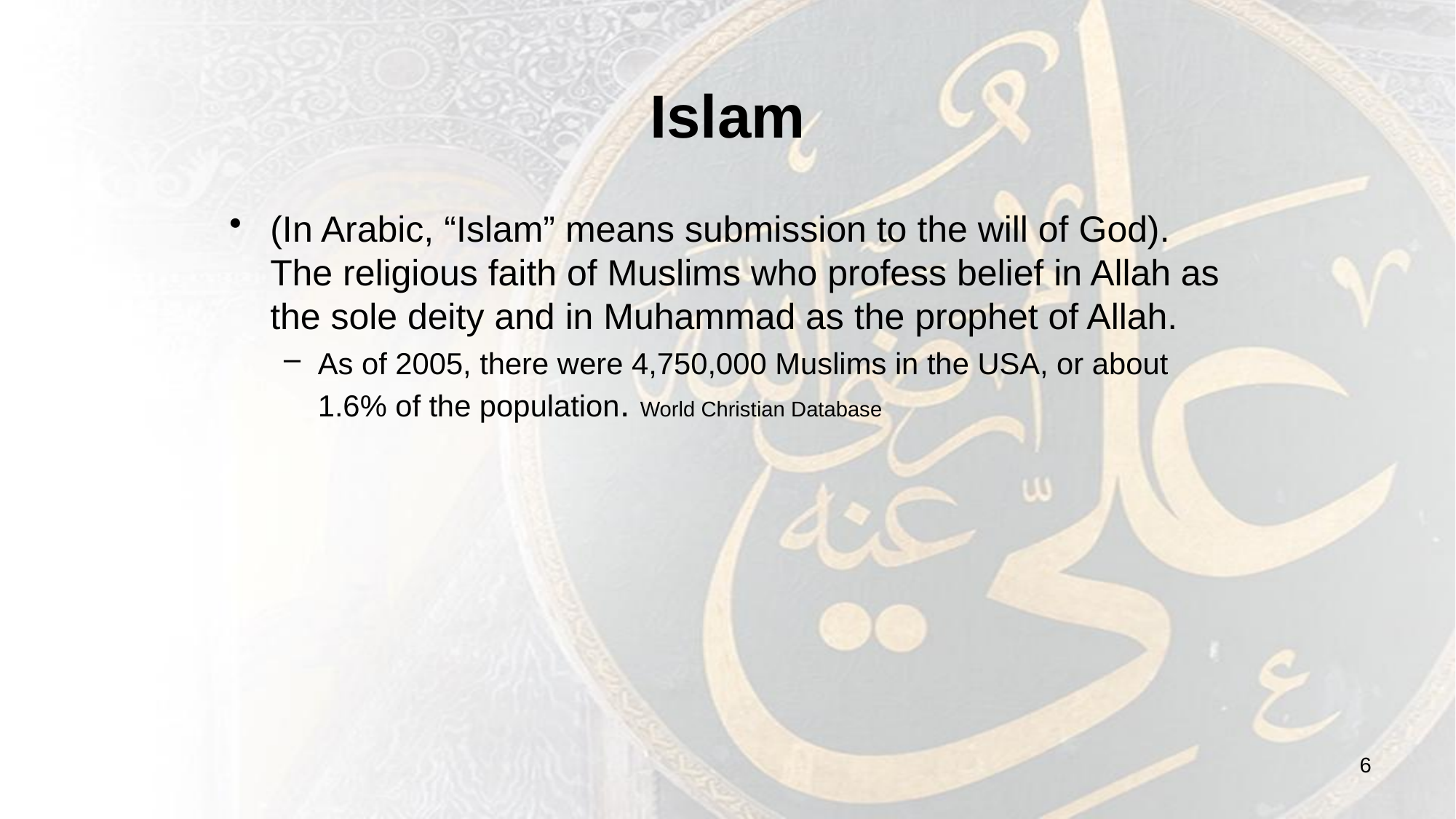

# Islam
(In Arabic, “Islam” means submission to the will of God). The religious faith of Muslims who profess belief in Allah as the sole deity and in Muhammad as the prophet of Allah.
As of 2005, there were 4,750,000 Muslims in the USA, or about 1.6% of the population. World Christian Database
6